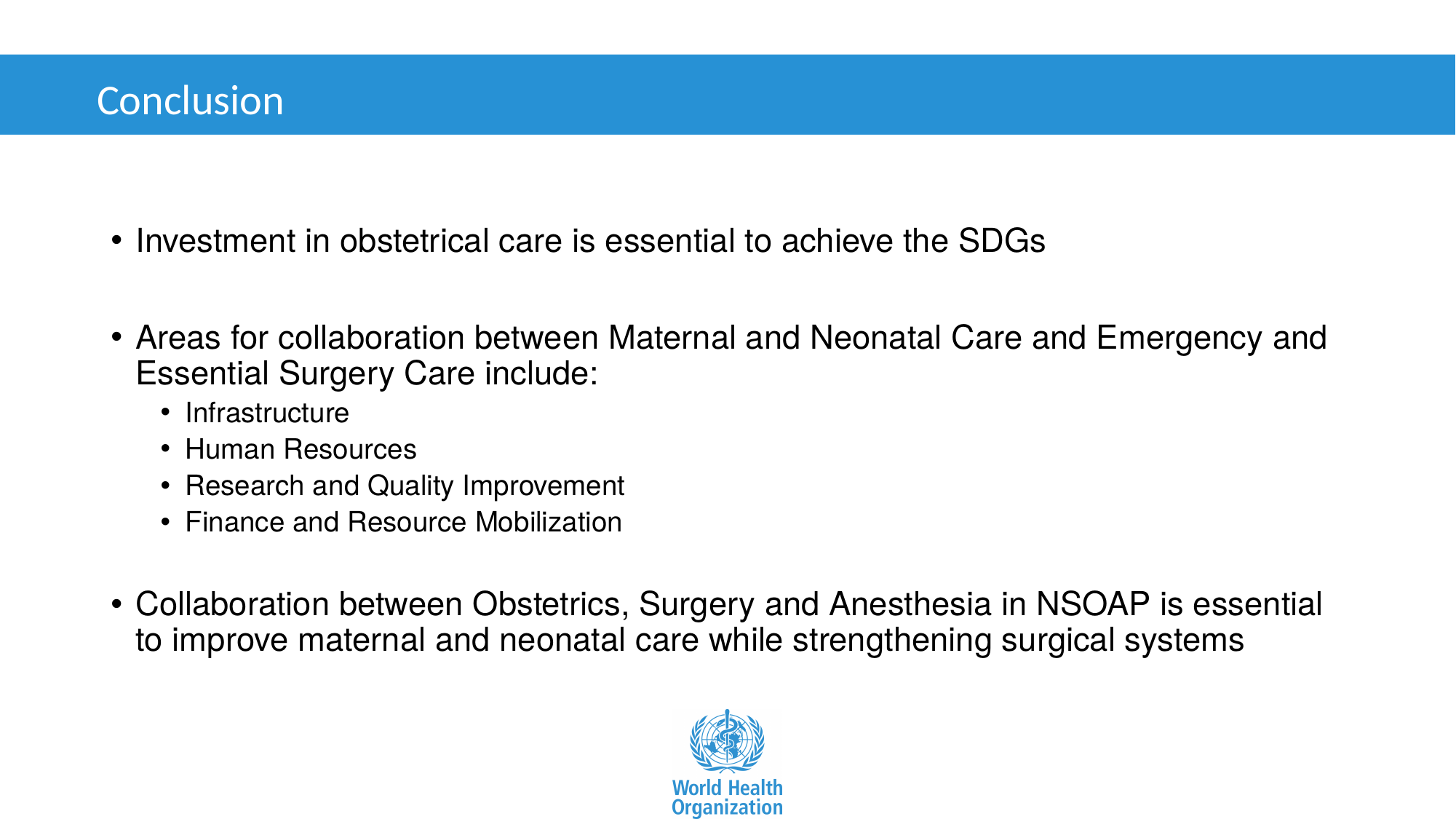

Conclusion
Investment in obstetrical care is essential to achieve the SDGs

Areas for collaboration between Maternal and Neonatal Care and Emergency and Essential Surgery Care include:
Infrastructure
Human Resources
Research and Quality Improvement
Finance and Resource Mobilization

Collaboration between Obstetrics, Surgery and Anesthesia in NSOAP is essential to improve maternal and neonatal care while strengthening surgical systems
between Maternal and Neonatal